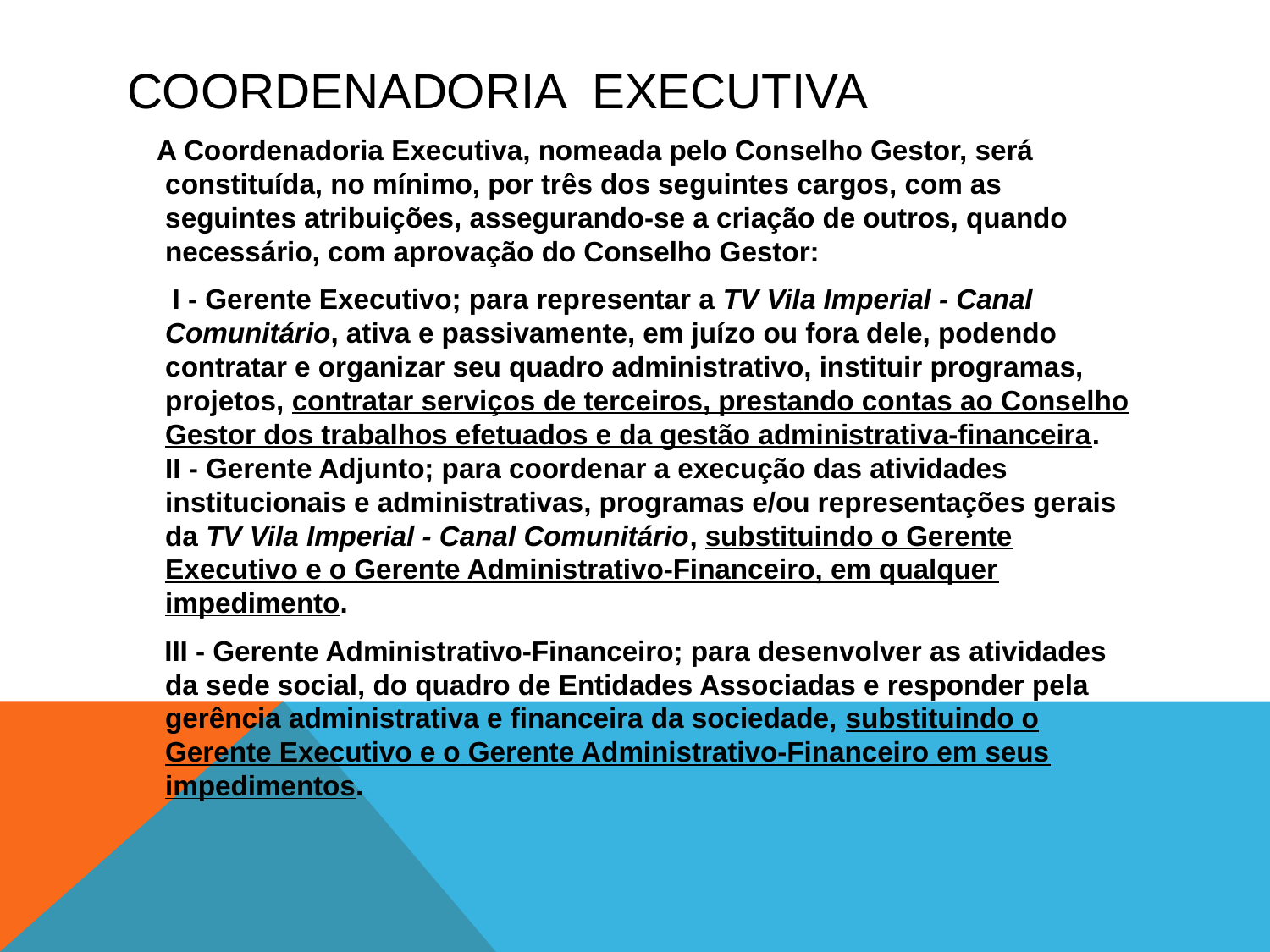

# Coordenadoria  executiva
     A Coordenadoria Executiva, nomeada pelo Conselho Gestor, será constituída, no mínimo, por três dos seguintes cargos, com as seguintes atribuições, assegurando-se a criação de outros, quando necessário, com aprovação do Conselho Gestor:
       I - Gerente Executivo; para representar a TV Vila Imperial - Canal Comunitário, ativa e passivamente, em juízo ou fora dele, podendo contratar e organizar seu quadro administrativo, instituir programas, projetos, contratar serviços de terceiros, prestando contas ao Conselho Gestor dos trabalhos efetuados e da gestão administrativa-financeira.
II - Gerente Adjunto; para coordenar a execução das atividades institucionais e administrativas, programas e/ou representações gerais da TV Vila Imperial - Canal Comunitário, substituindo o Gerente Executivo e o Gerente Administrativo-Financeiro, em qualquer impedimento.
      III - Gerente Administrativo-Financeiro; para desenvolver as atividades da sede social, do quadro de Entidades Associadas e responder pela gerência administrativa e financeira da sociedade, substituindo o Gerente Executivo e o Gerente Administrativo-Financeiro em seus impedimentos.